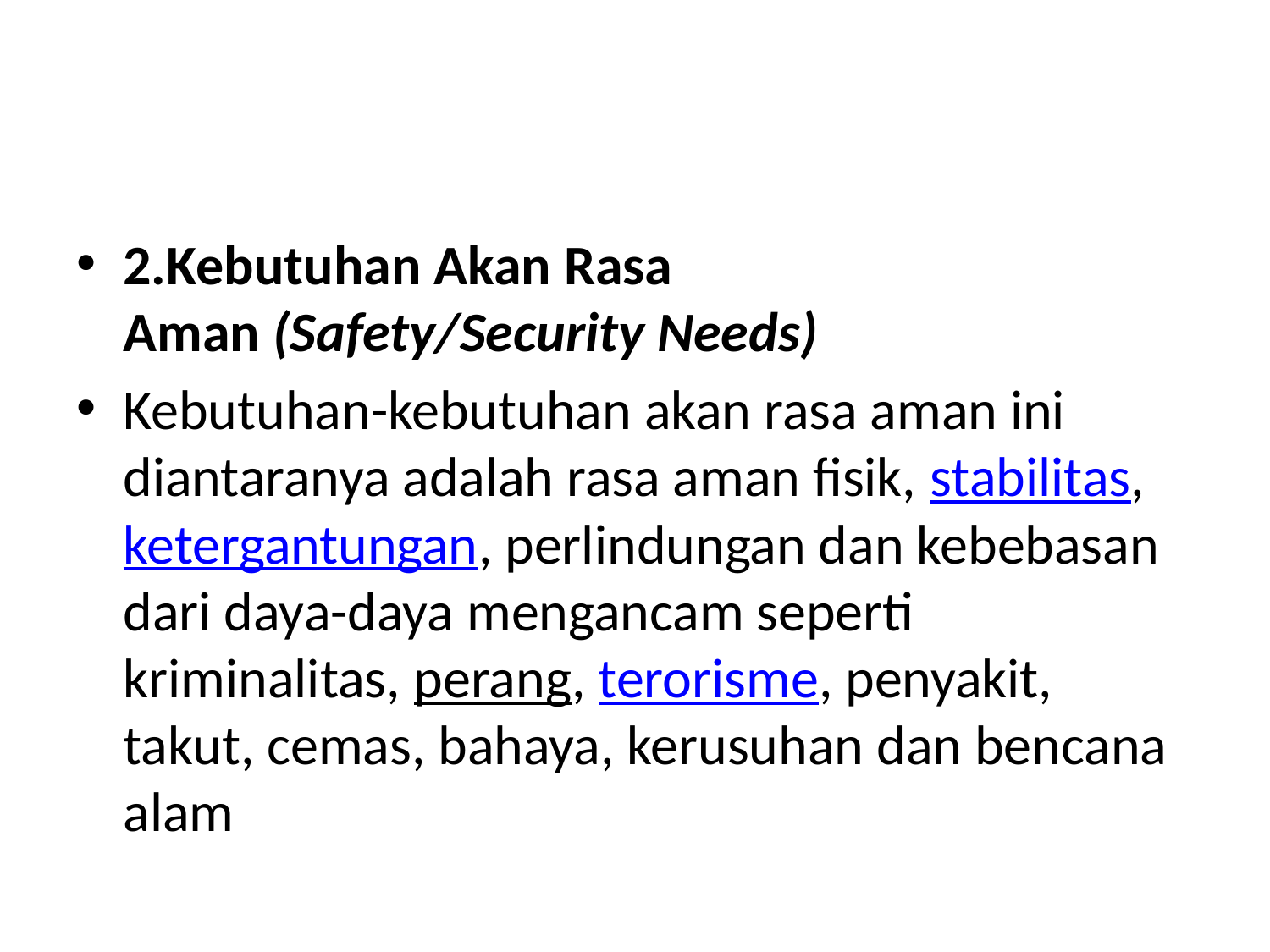

#
2.Kebutuhan Akan Rasa Aman (Safety/Security Needs)
Kebutuhan-kebutuhan akan rasa aman ini diantaranya adalah rasa aman fisik, stabilitas, ketergantungan, perlindungan dan kebebasan dari daya-daya mengancam seperti kriminalitas, perang, terorisme, penyakit, takut, cemas, bahaya, kerusuhan dan bencana alam